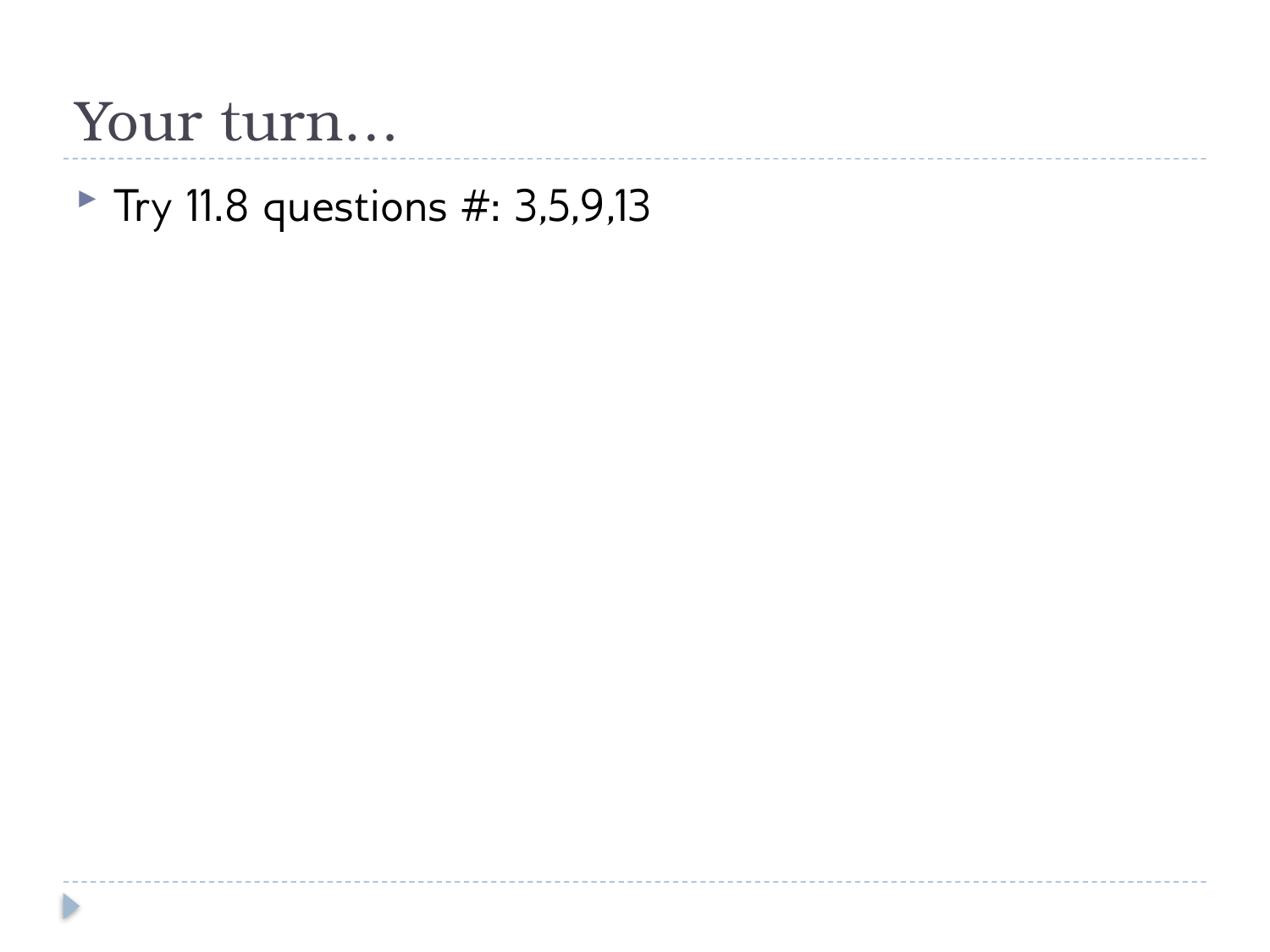

# Your turn…
Try 11.8 questions #: 3,5,9,13